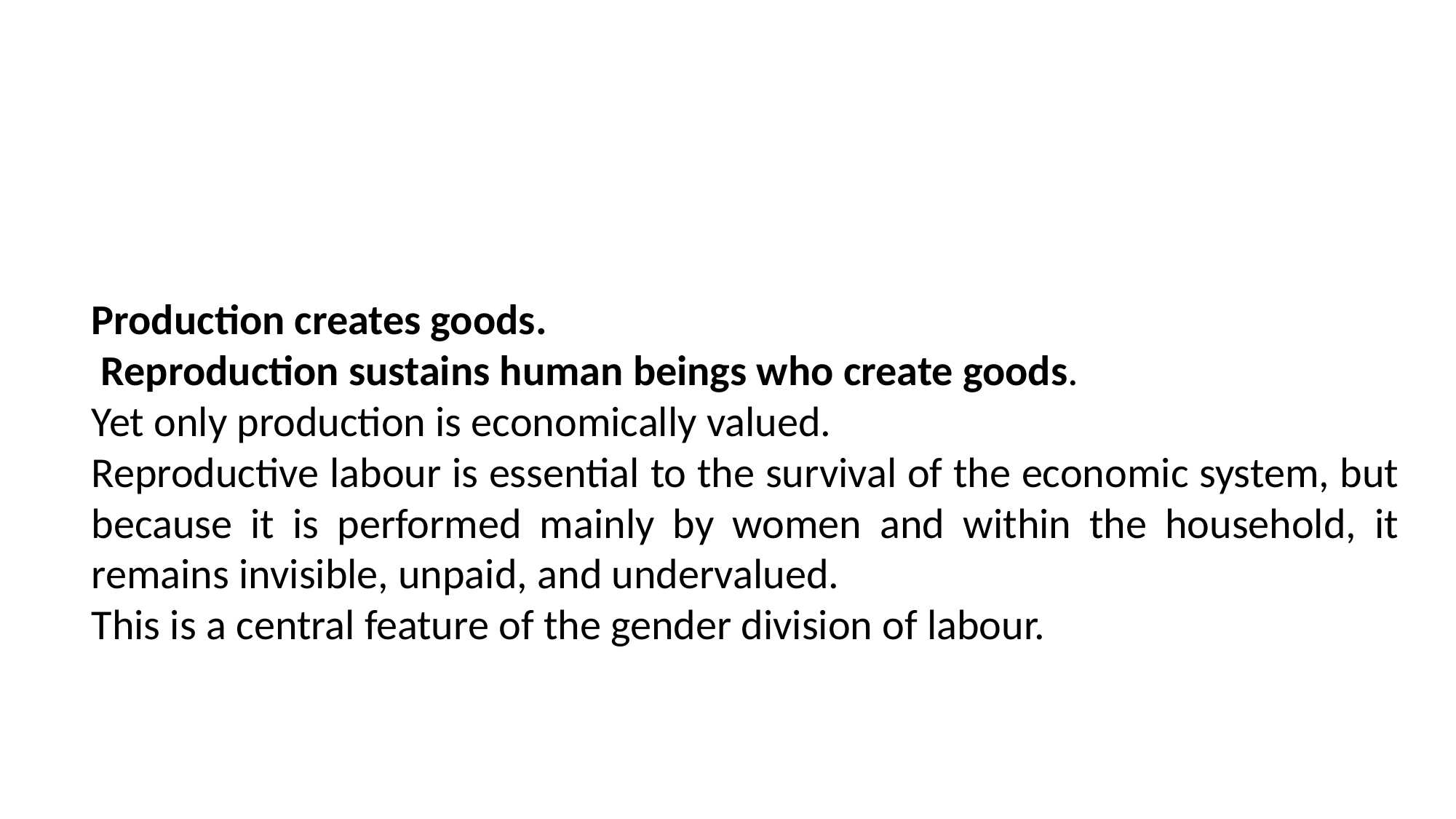

Production creates goods.
 Reproduction sustains human beings who create goods.
Yet only production is economically valued.
Reproductive labour is essential to the survival of the economic system, but because it is performed mainly by women and within the household, it remains invisible, unpaid, and undervalued.
This is a central feature of the gender division of labour.